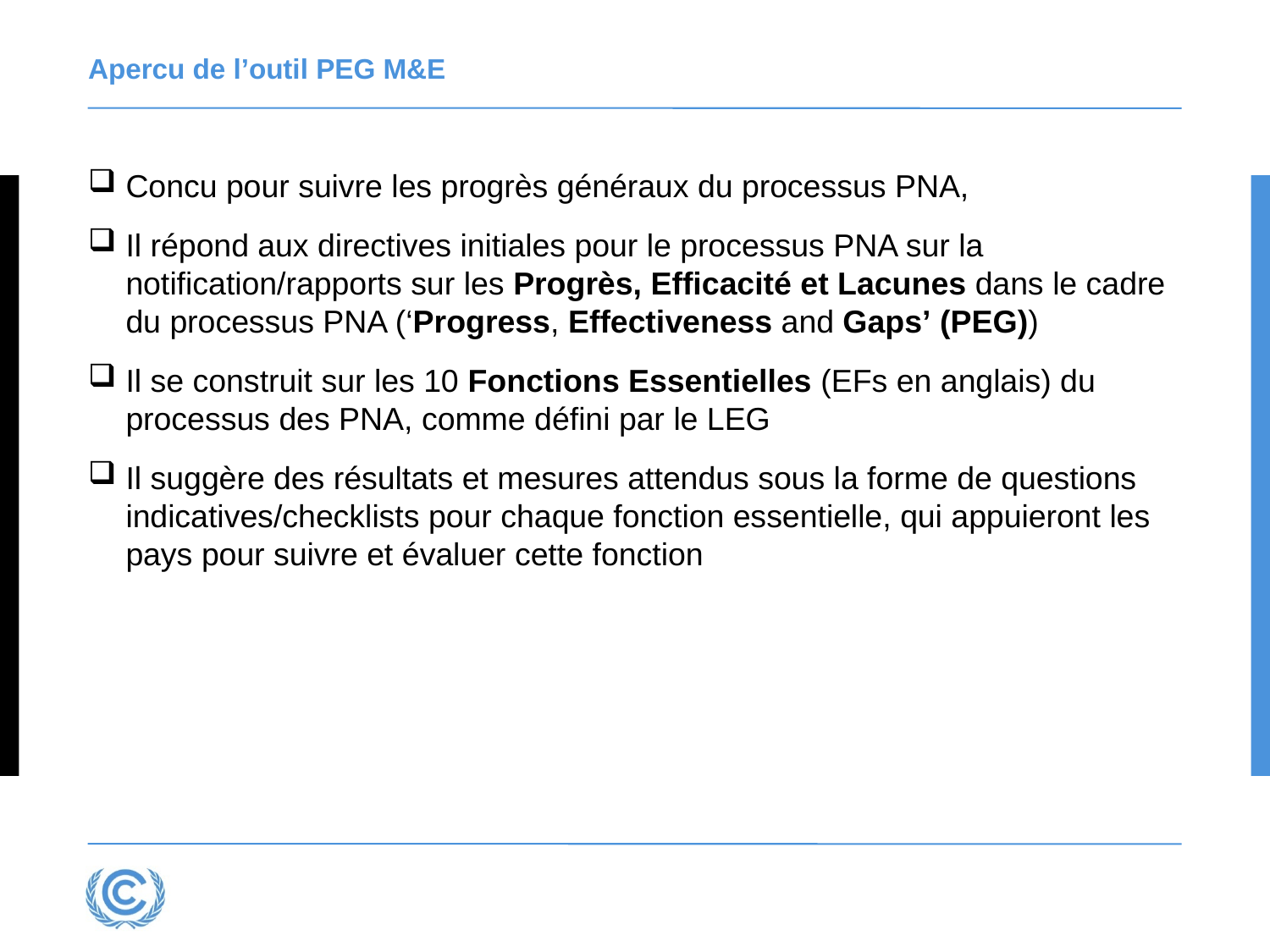

# Apercu de l’outil PEG M&E

Concu pour suivre les progrès généraux du processus PNA,
Il répond aux directives initiales pour le processus PNA sur la notification/rapports sur les Progrès, Efficacité et Lacunes dans le cadre du processus PNA (‘Progress, Effectiveness and Gaps’ (PEG))
Il se construit sur les 10 Fonctions Essentielles (EFs en anglais) du processus des PNA, comme défini par le LEG
Il suggère des résultats et mesures attendus sous la forme de questions indicatives/checklists pour chaque fonction essentielle, qui appuieront les pays pour suivre et évaluer cette fonction